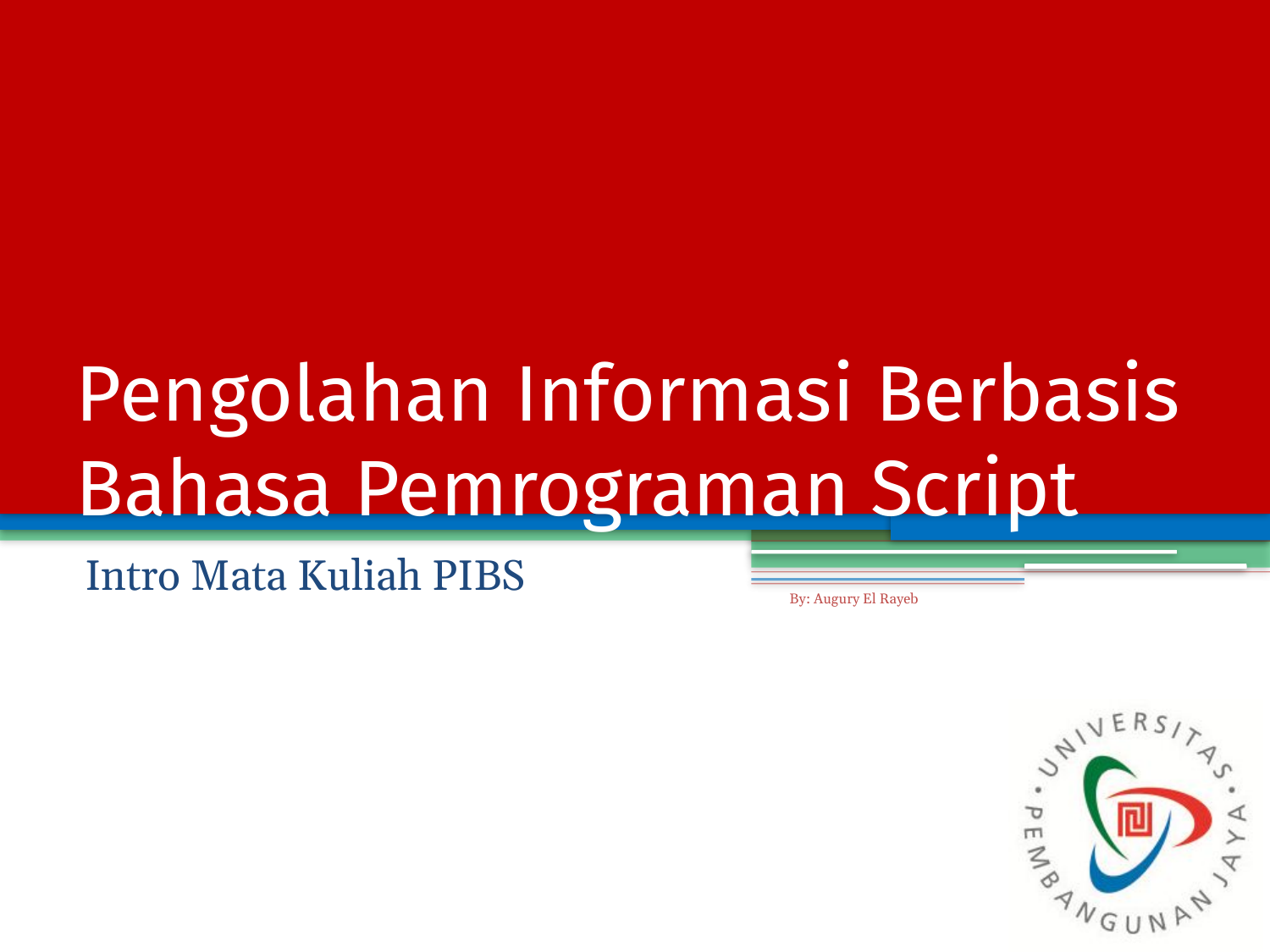

# Pengolahan Informasi Berbasis Bahasa Pemrograman Script
Intro Mata Kuliah PIBS
By: Augury El Rayeb